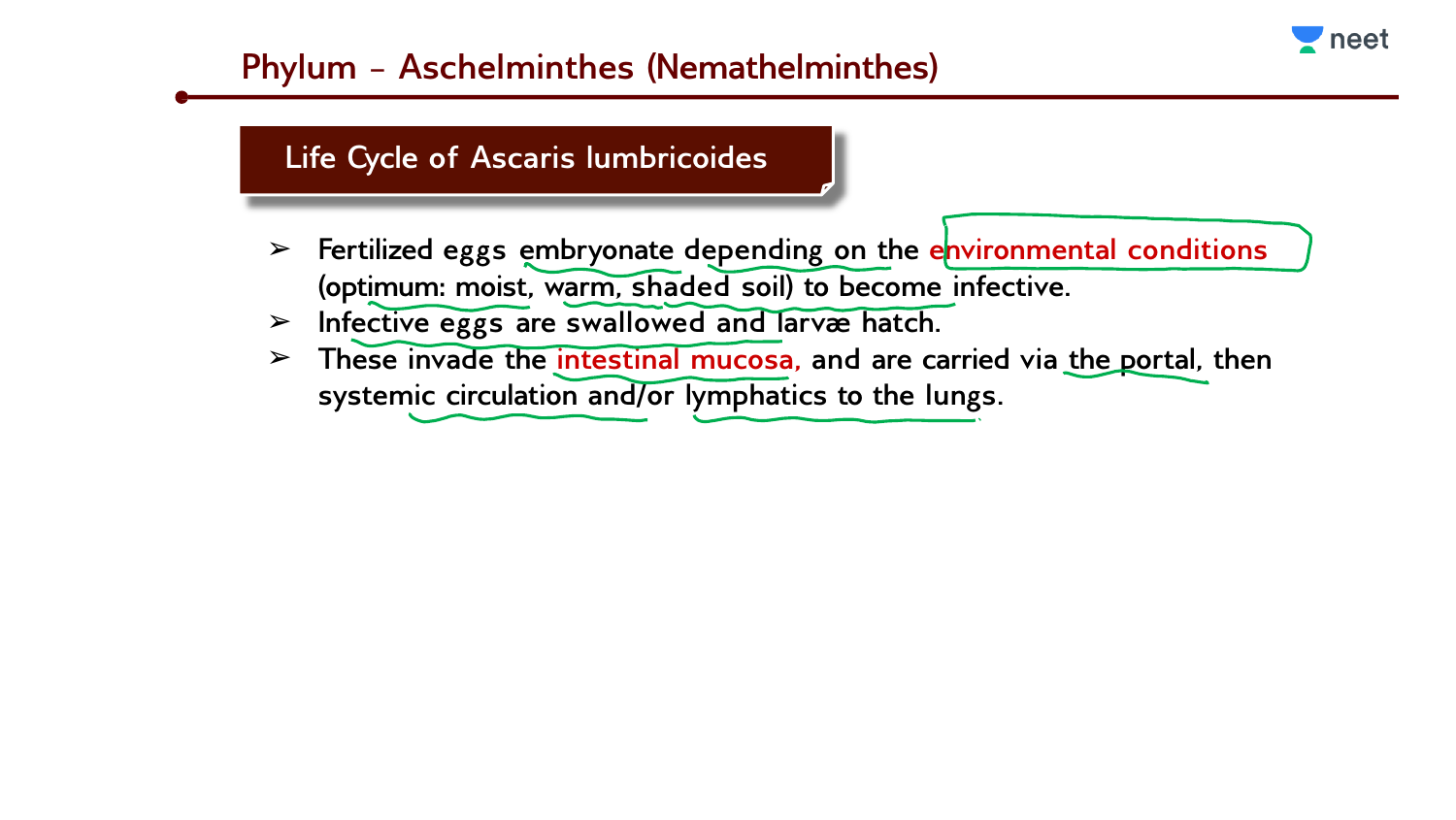

# Phylum – Aschelminthes (Nemathelminthes)

Life Cycle of Ascaris lumbricoides

Fertilized eggs embryonate depending on the environmental conditions
(optimum: moist, warm, shaded soil) to become infective.
Infective eggs are swallowed and larvae hatch.
These invade the intestinal mucosa, and are carried via the portal, then
systemic circulation and/or lymphatics to the lungs.